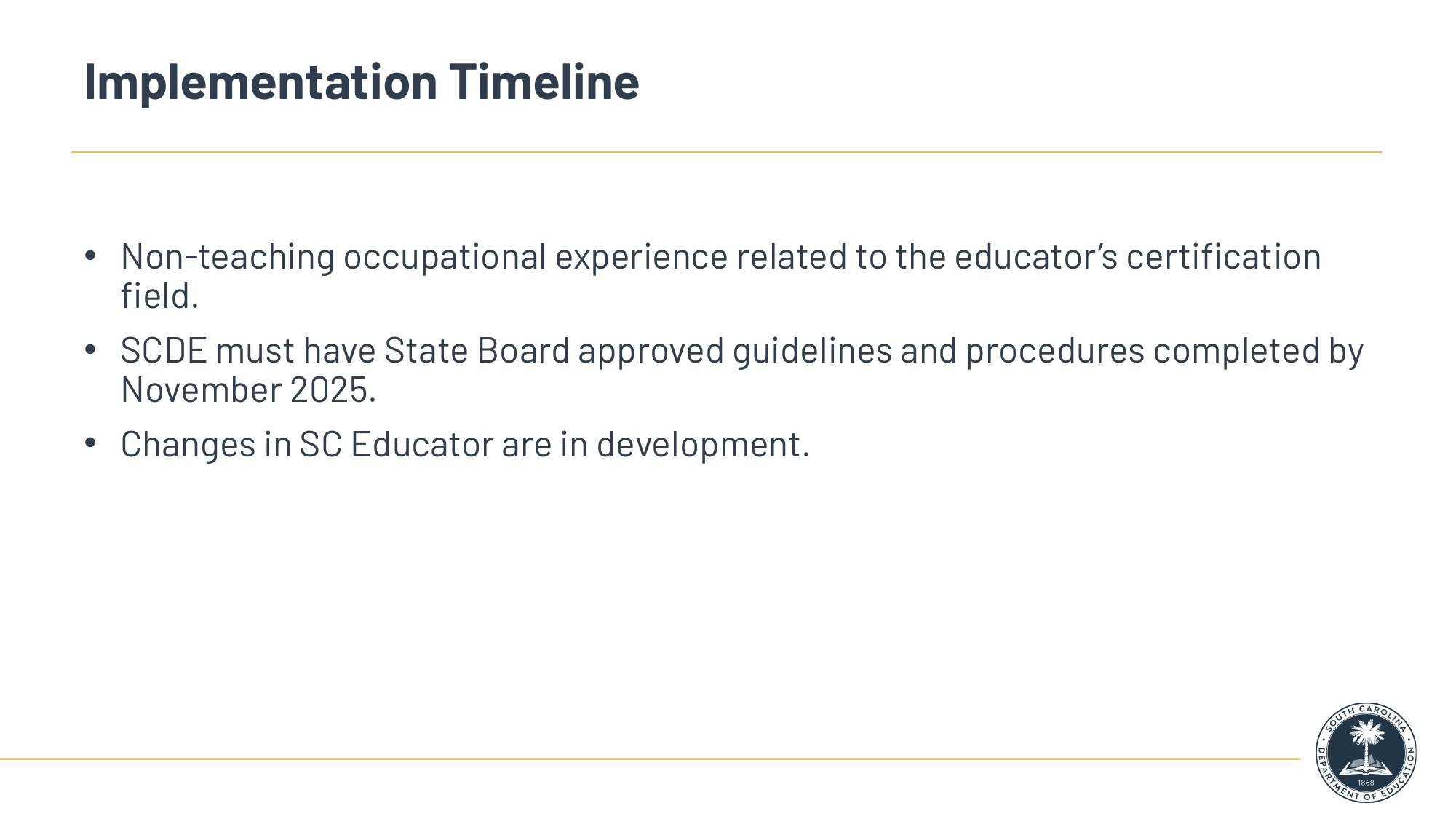

# Implementation Timeline

Non-teaching occupational experience related to the educator’s certification field.
SCDE must have State Board approved guidelines and procedures completed by November 2025.
Changes in SC Educator are in development.